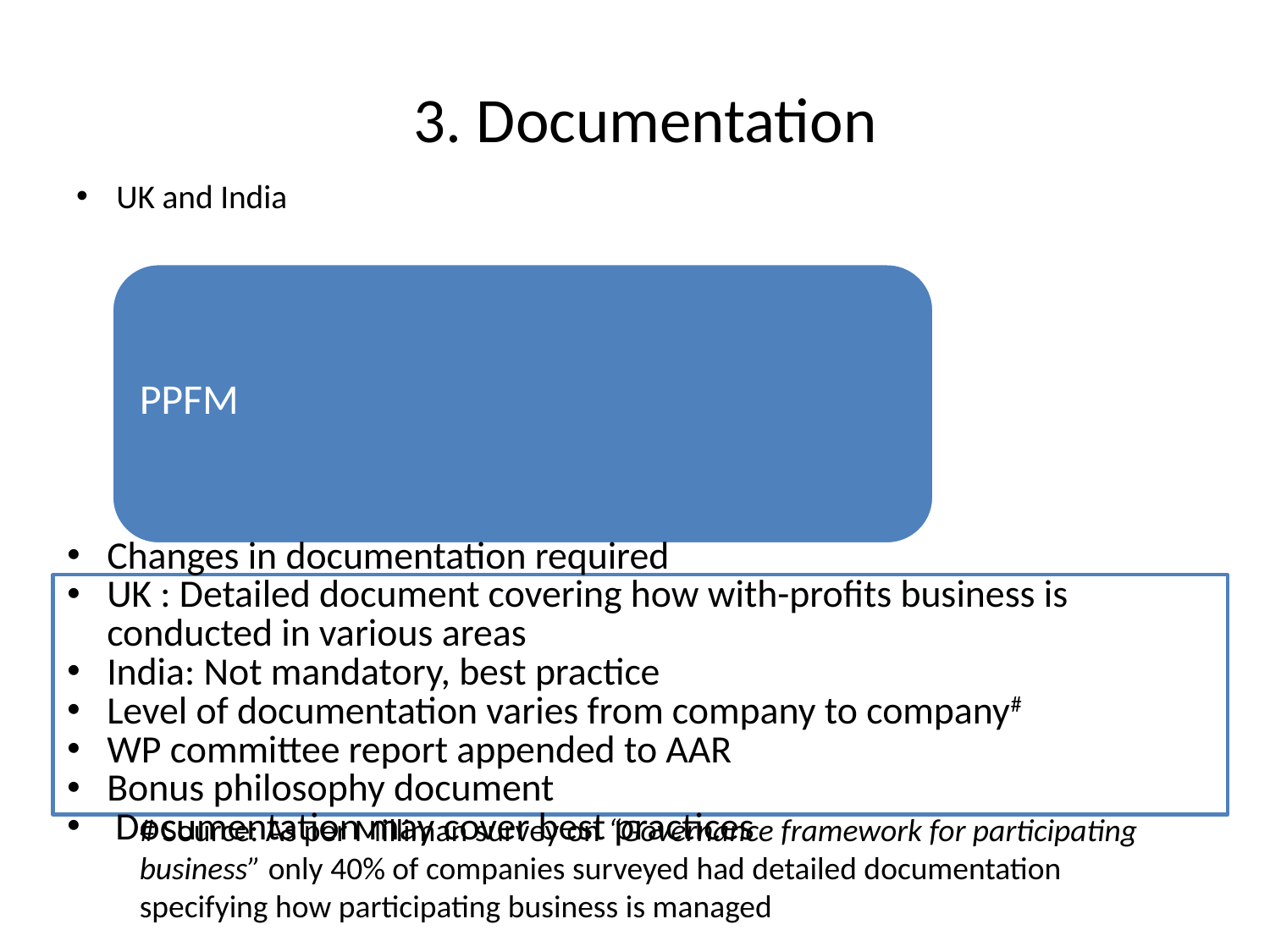

# 3. Documentation
UK and India
PPFM
UK : Detailed document covering how with-profits business is conducted in various areas
 Documentation may cover best practices
Bonus philosophy document
WP committee report appended to AAR
Level of documentation varies from company to company#
India: Not mandatory, best practice
Changes in documentation required
# Source: As per Milliman survey on “Governance framework for participating business” only 40% of companies surveyed had detailed documentation specifying how participating business is managed